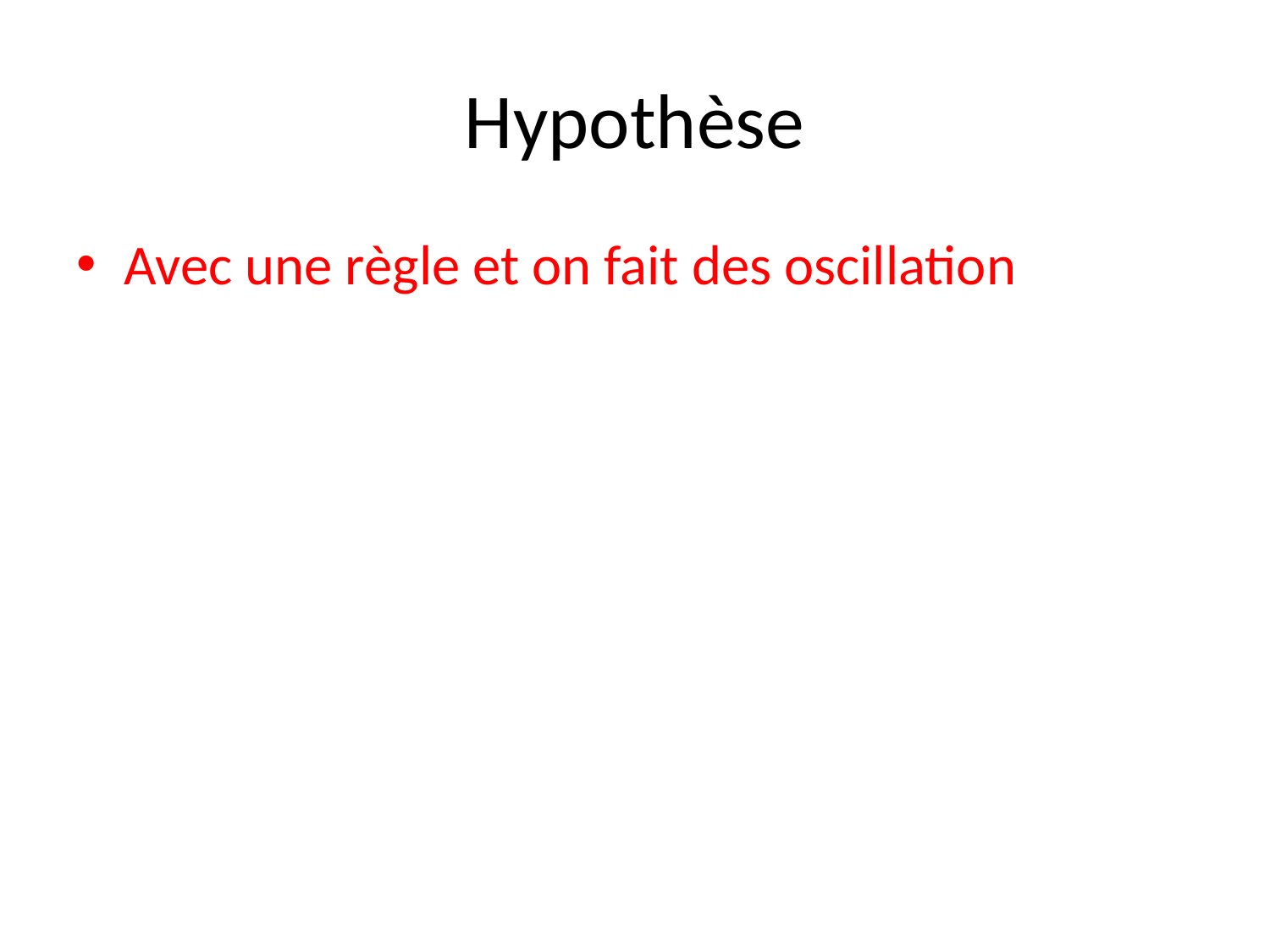

# Hypothèse
Avec une règle et on fait des oscillation